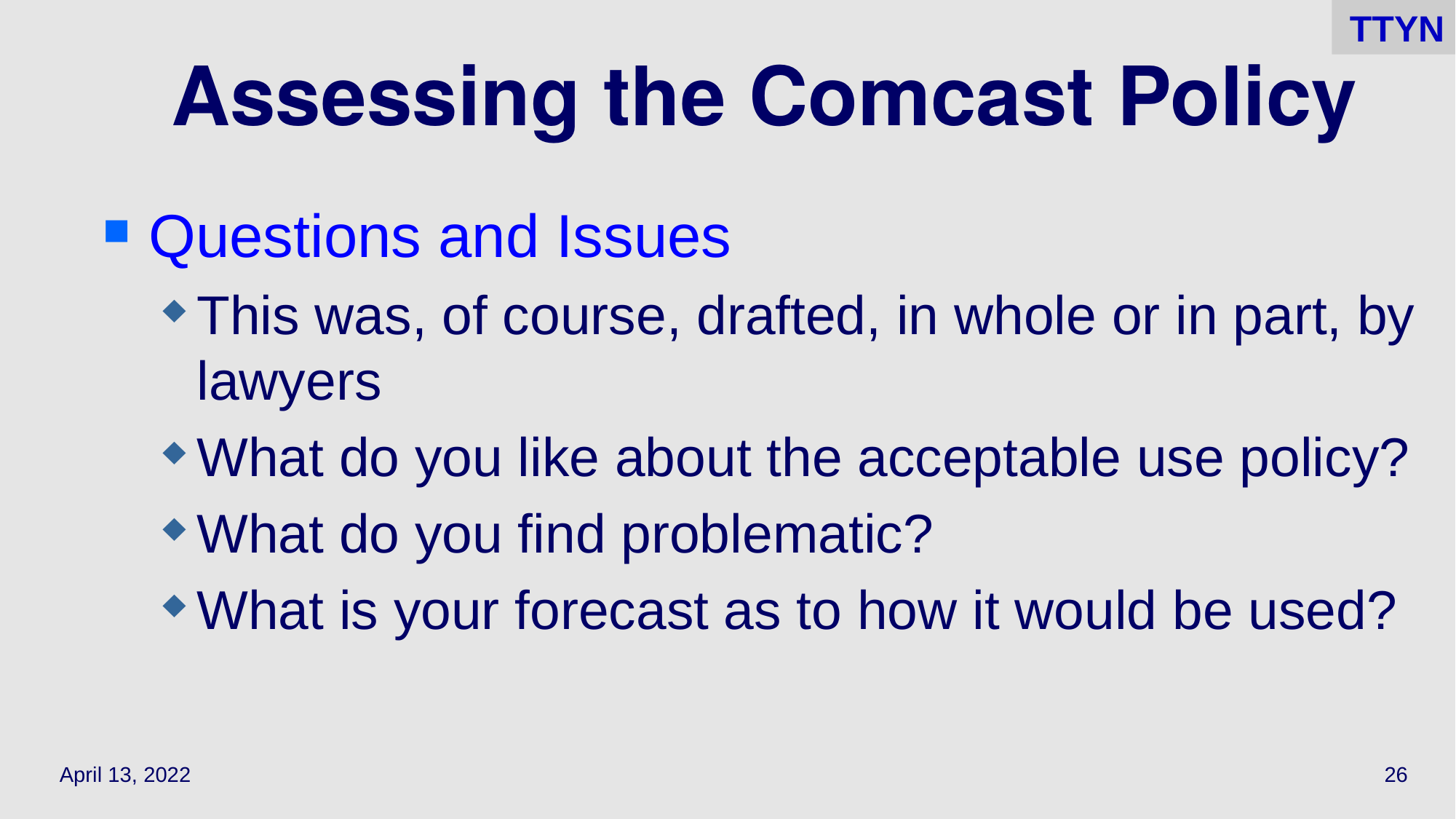

TTYN
# Assessing the Comcast Policy
Questions and Issues
This was, of course, drafted, in whole or in part, by lawyers
What do you like about the acceptable use policy?
What do you find problematic?
What is your forecast as to how it would be used?
April 13, 2022
26